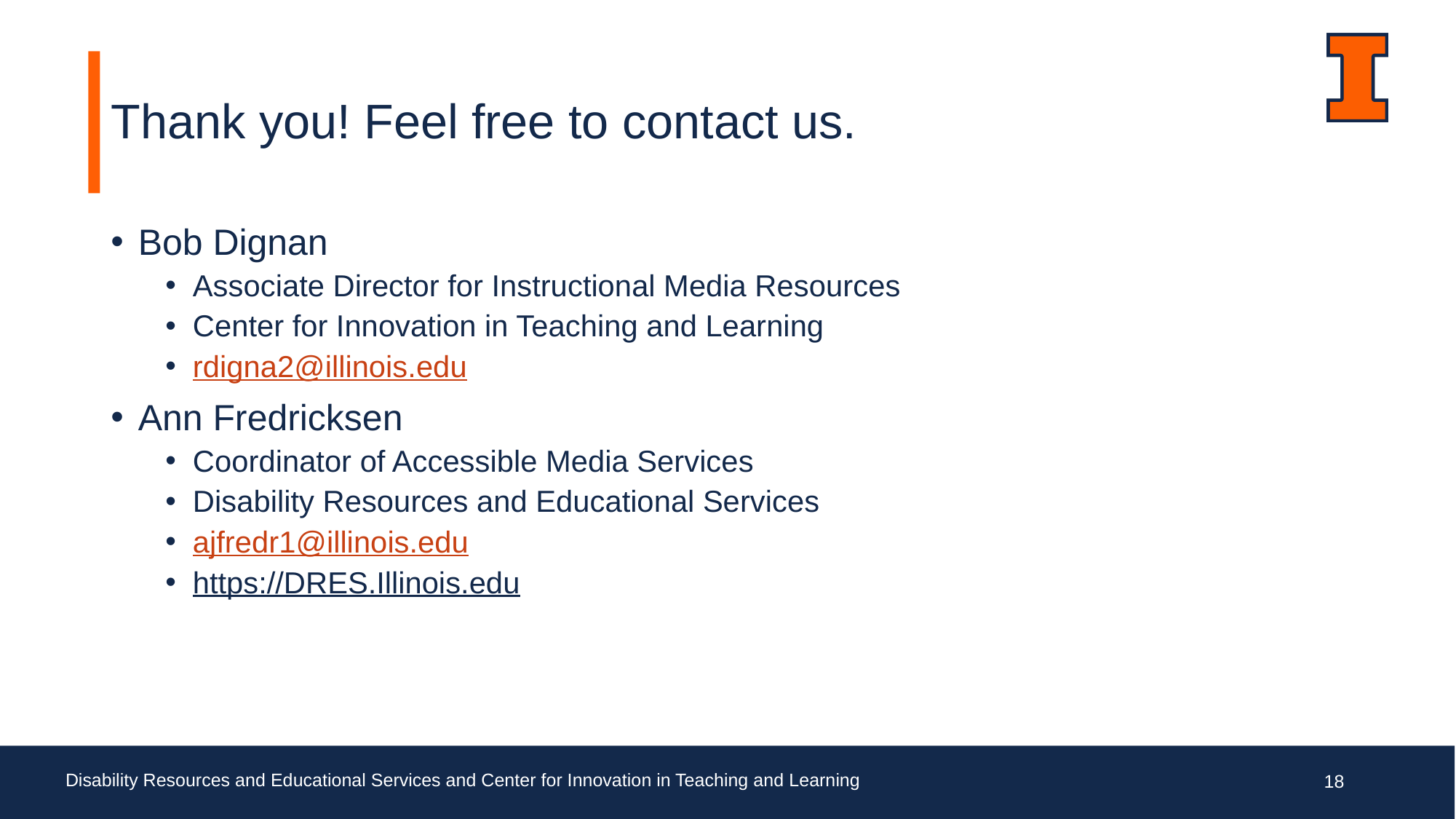

# Thank you! Feel free to contact us.
Bob Dignan
Associate Director for Instructional Media Resources
Center for Innovation in Teaching and Learning
rdigna2@illinois.edu
Ann Fredricksen
Coordinator of Accessible Media Services
Disability Resources and Educational Services
ajfredr1@illinois.edu
https://DRES.Illinois.edu

Disability Resources and Educational Services and Center for Innovation in Teaching and Learning
18